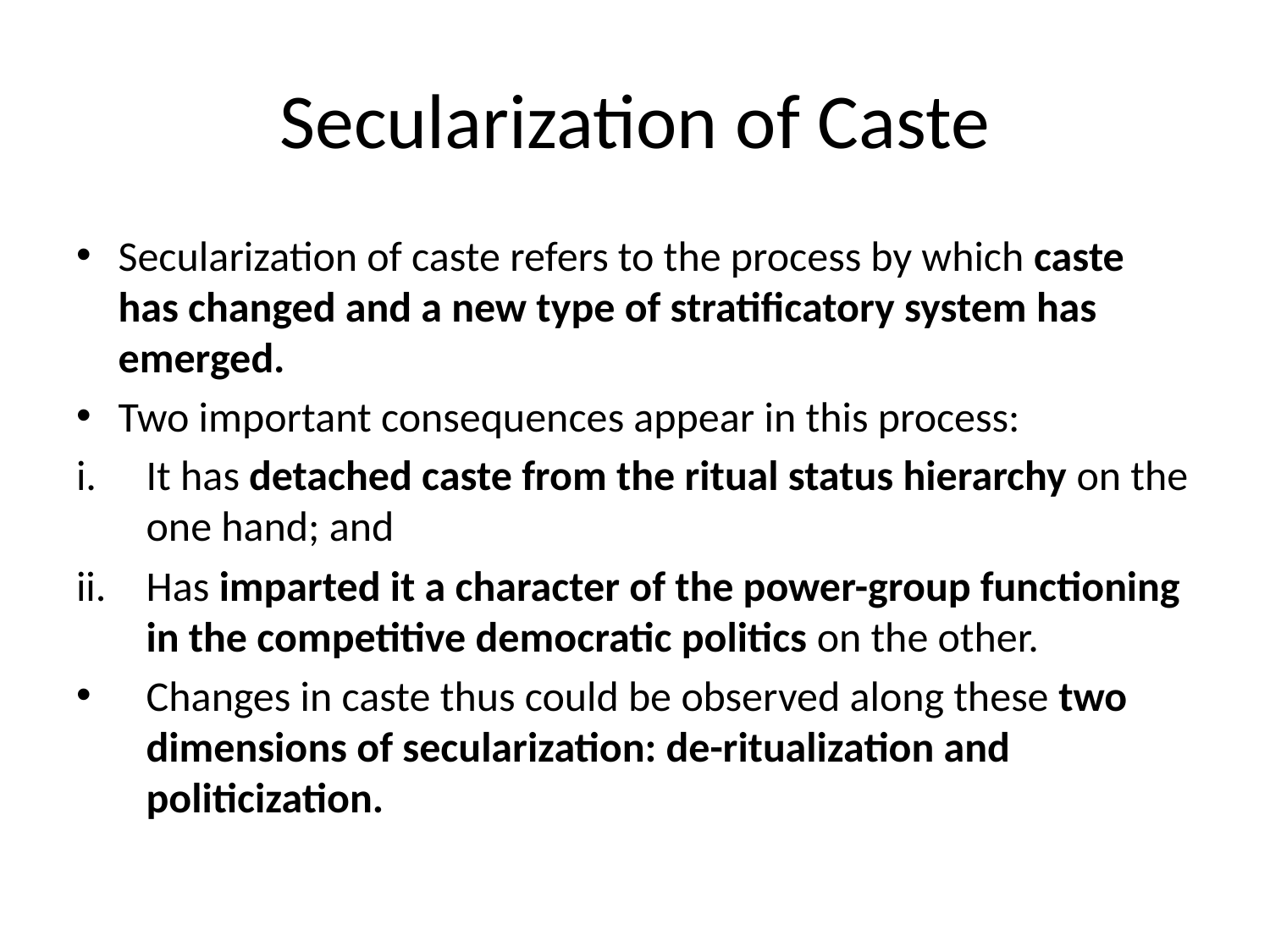

# Secularization of Caste
Secularization of caste refers to the process by which caste has changed and a new type of stratificatory system has emerged.
Two important consequences appear in this process:
It has detached caste from the ritual status hierarchy on the one hand; and
Has imparted it a character of the power-group functioning in the competitive democratic politics on the other.
Changes in caste thus could be observed along these two dimensions of secularization: de-ritualization and politicization.